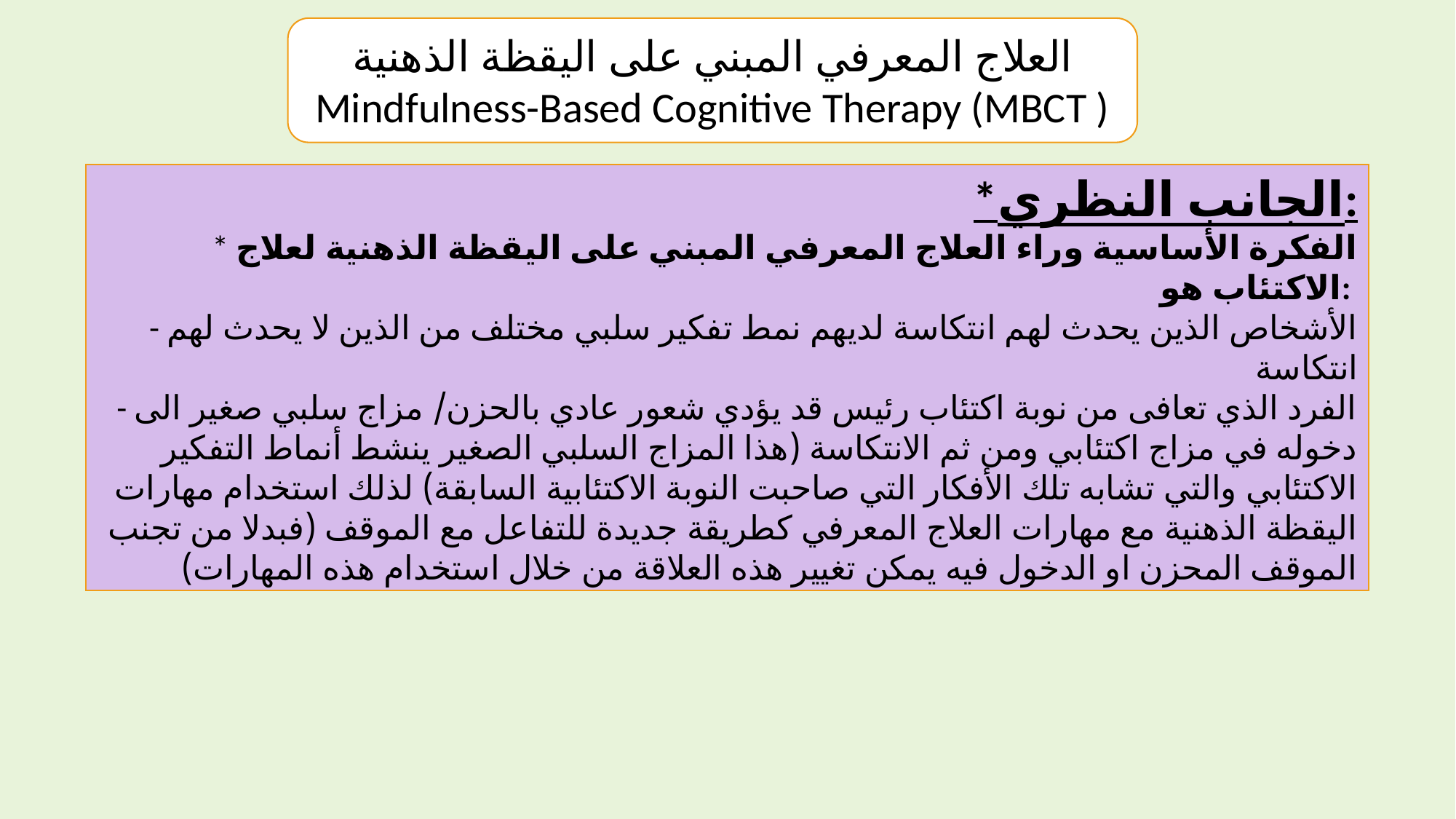

العلاج المعرفي المبني على اليقظة الذهنية
Mindfulness-Based Cognitive Therapy (MBCT )

*الجانب النظري:
* الفكرة الأساسية وراء العلاج المعرفي المبني على اليقظة الذهنية لعلاج الاكتئاب هو:
- الأشخاص الذين يحدث لهم انتكاسة لديهم نمط تفكير سلبي مختلف من الذين لا يحدث لهم انتكاسة
- الفرد الذي تعافى من نوبة اكتئاب رئيس قد يؤدي شعور عادي بالحزن/ مزاج سلبي صغير الى دخوله في مزاج اكتئابي ومن ثم الانتكاسة (هذا المزاج السلبي الصغير ينشط أنماط التفكير الاكتئابي والتي تشابه تلك الأفكار التي صاحبت النوبة الاكتئابية السابقة) لذلك استخدام مهارات اليقظة الذهنية مع مهارات العلاج المعرفي كطريقة جديدة للتفاعل مع الموقف (فبدلا من تجنب الموقف المحزن او الدخول فيه يمكن تغيير هذه العلاقة من خلال استخدام هذه المهارات)